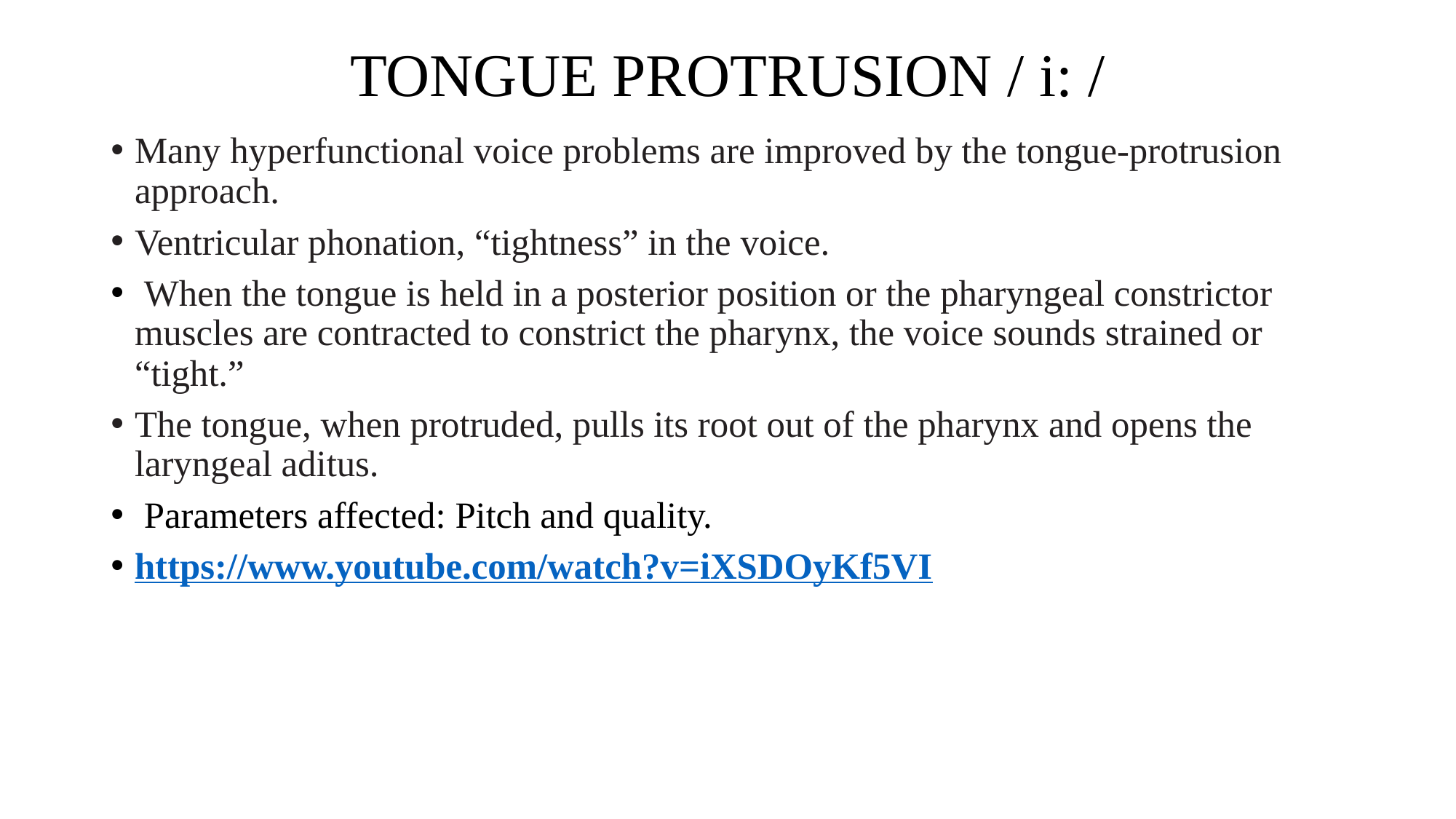

# TONGUE PROTRUSION / i: /
Many hyperfunctional voice problems are improved by the tongue‐protrusion approach.
Ventricular phonation, “tightness” in the voice.
 When the tongue is held in a posterior position or the pharyngeal constrictor muscles are contracted to constrict the pharynx, the voice sounds strained or “tight.”
The tongue, when protruded, pulls its root out of the pharynx and opens the laryngeal aditus.
 Parameters affected: Pitch and quality.
https://www.youtube.com/watch?v=iXSDOyKf5VI